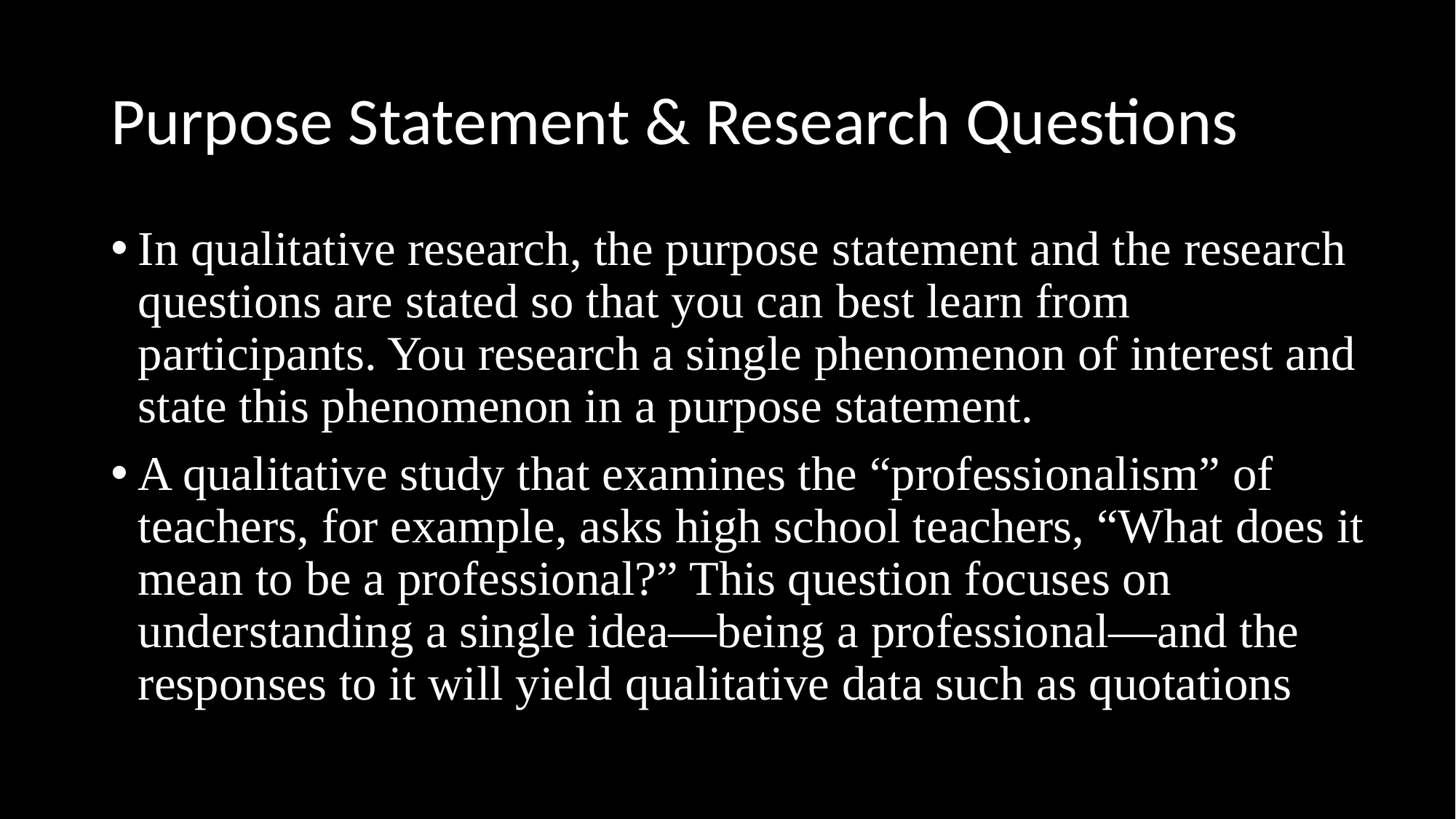

# Purpose Statement & Research Questions
In qualitative research, the purpose statement and the research questions are stated so that you can best learn from participants. You research a single phenomenon of interest and state this phenomenon in a purpose statement.
A qualitative study that examines the “professionalism” of teachers, for example, asks high school teachers, “What does it mean to be a professional?” This question focuses on understanding a single idea—being a professional—and the responses to it will yield qualitative data such as quotations